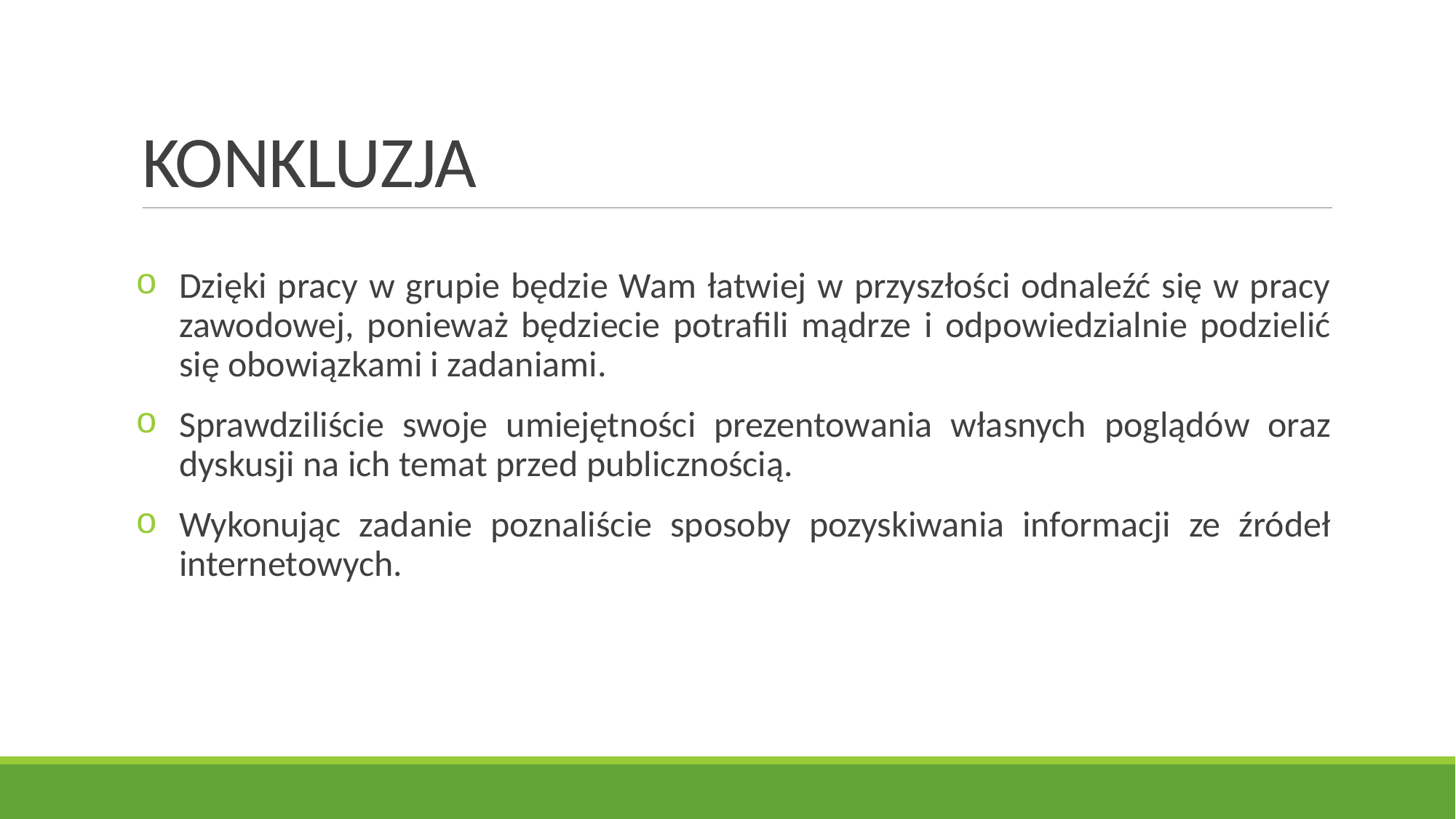

# KONKLUZJA
Dzięki pracy w grupie będzie Wam łatwiej w przyszłości odnaleźć się w pracy zawodowej, ponieważ będziecie potrafili mądrze i odpowiedzialnie podzielić się obowiązkami i zadaniami.
Sprawdziliście swoje umiejętności prezentowania własnych poglądów oraz dyskusji na ich temat przed publicznością.
Wykonując zadanie poznaliście sposoby pozyskiwania informacji ze źródeł internetowych.